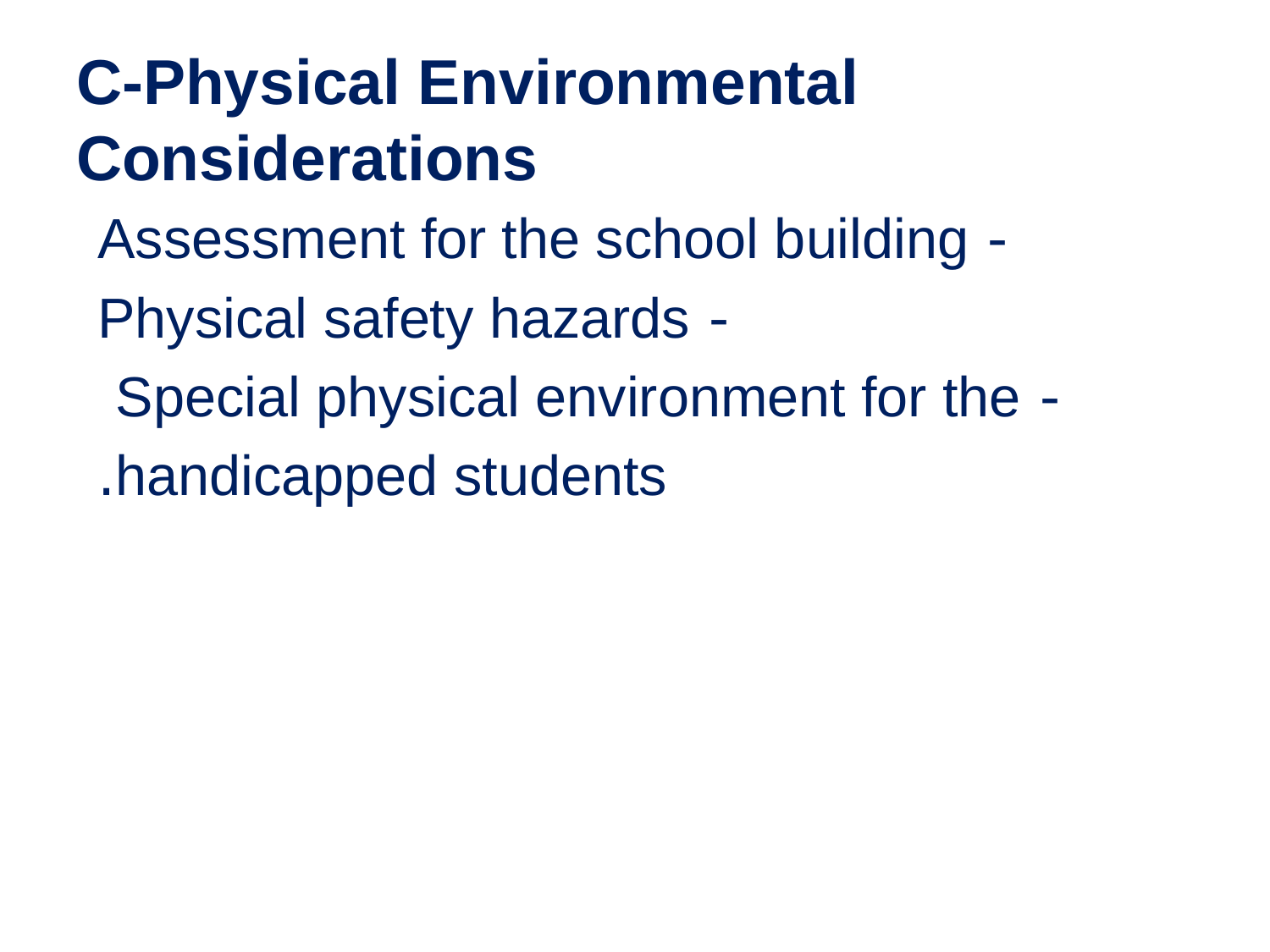

# C-Physical Environmental Considerations
- Assessment for the school building
- Physical safety hazards
- Special physical environment for the
handicapped students.